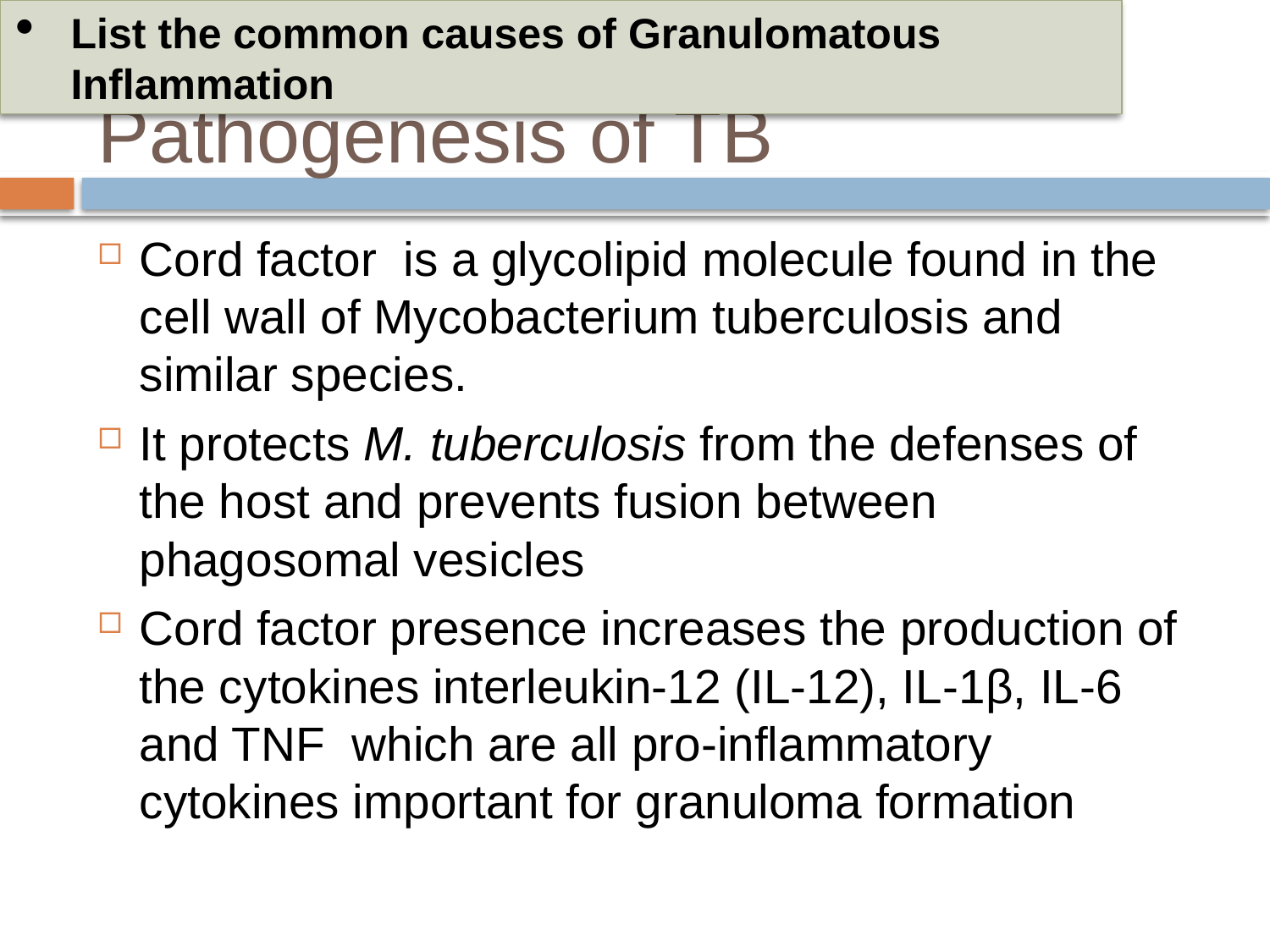

List the common causes of Granulomatous Inflammation
# Pathogenesis of TB
Cord factor  is a glycolipid molecule found in the cell wall of Mycobacterium tuberculosis and similar species.
It protects M. tuberculosis from the defenses of the host and prevents fusion between phagosomal vesicles
Cord factor presence increases the production of the cytokines interleukin-12 (IL-12), IL-1β, IL-6 and TNF  which are all pro-inflammatory cytokines important for granuloma formation